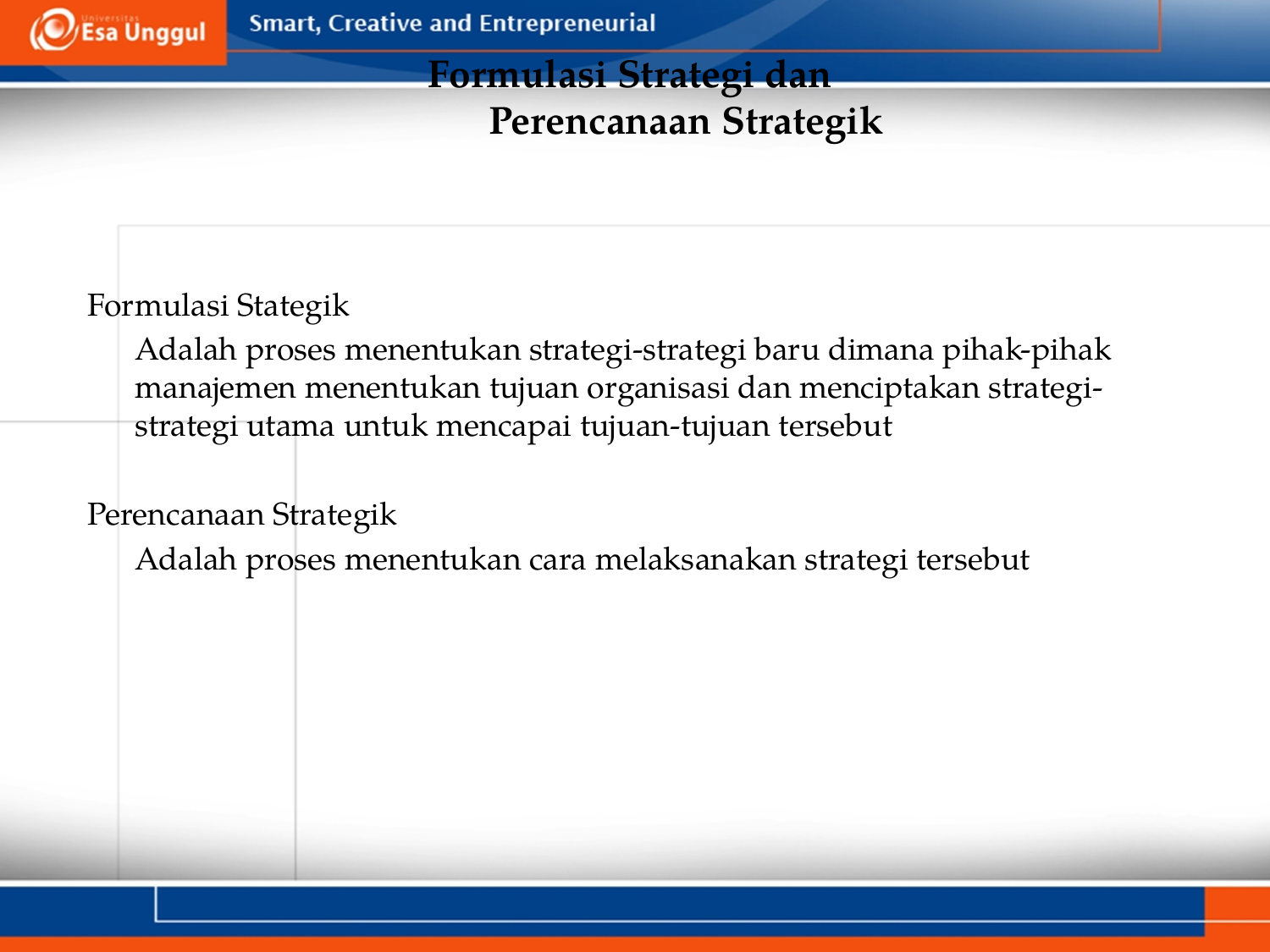

# Formulasi Strategi dan Perencanaan Strategik
Formulasi Stategik
	Adalah proses menentukan strategi-strategi baru dimana pihak-pihak manajemen menentukan tujuan organisasi dan menciptakan strategi-strategi utama untuk mencapai tujuan-tujuan tersebut

Perencanaan Strategik
	Adalah proses menentukan cara melaksanakan strategi tersebut